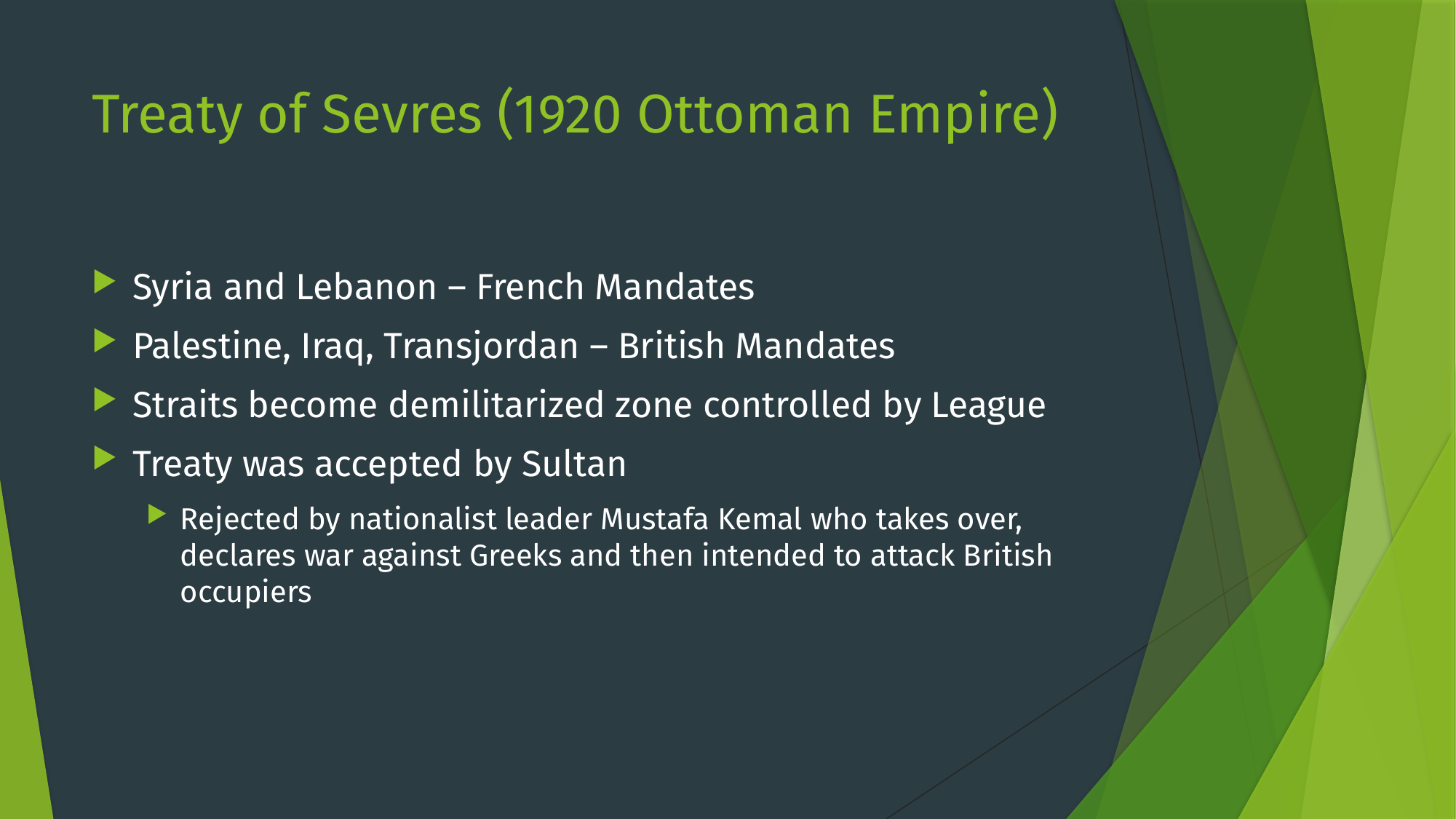

# Treaty of Sevres (1920 Ottoman Empire)
Syria and Lebanon – French Mandates
Palestine, Iraq, Transjordan – British Mandates
Straits become demilitarized zone controlled by League
Treaty was accepted by Sultan
Rejected by nationalist leader Mustafa Kemal who takes over, declares war against Greeks and then intended to attack British occupiers